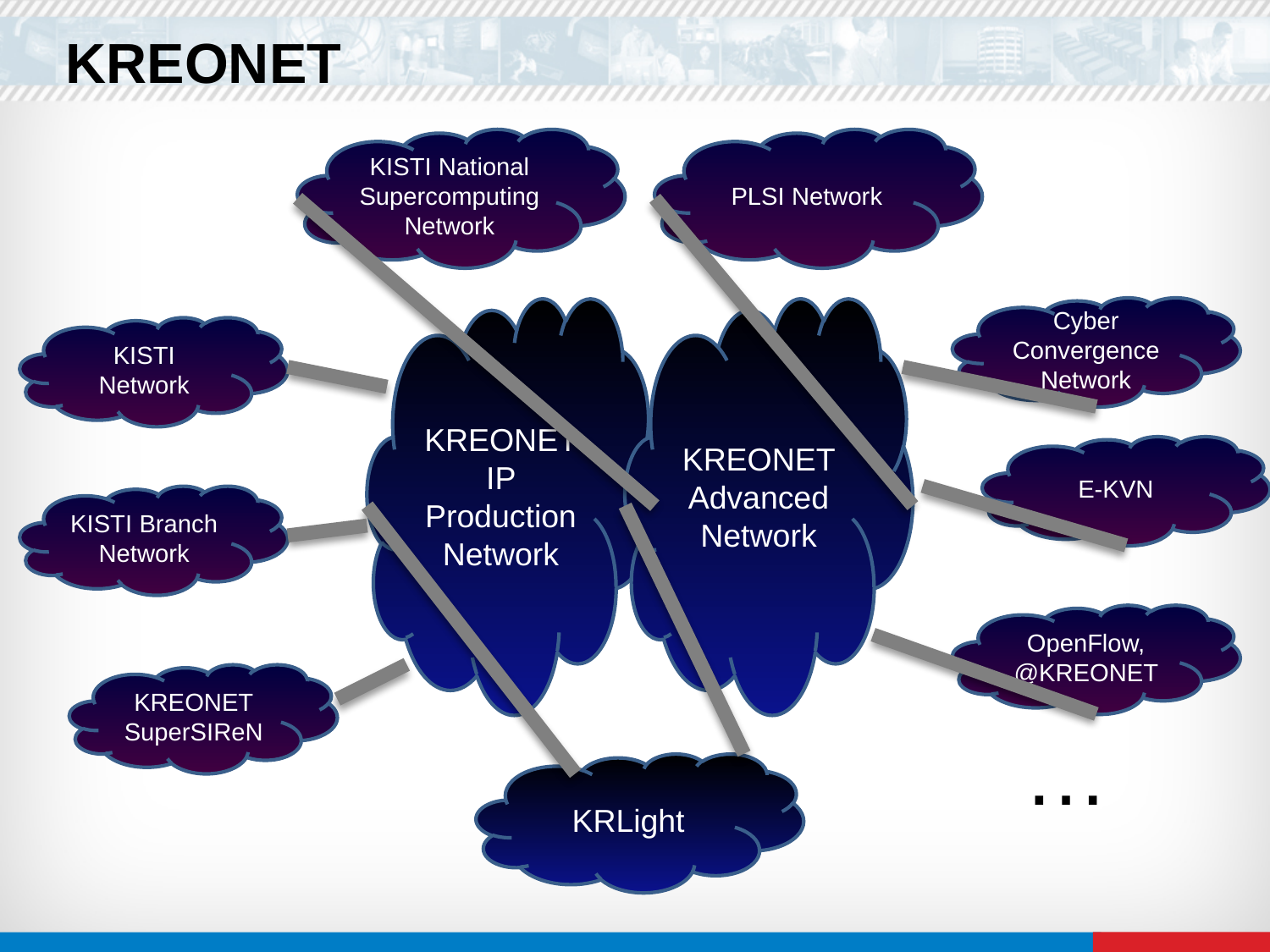

# KREONET
KISTI National Supercomputing Network
PLSI Network
KREONET IP Production Network
KREONET Advanced Network
Cyber Convergence Network
KISTI Network
E-KVN
KISTI Branch Network
OpenFlow, @KREONET
KREONET
SuperSIReN
…
KRLight